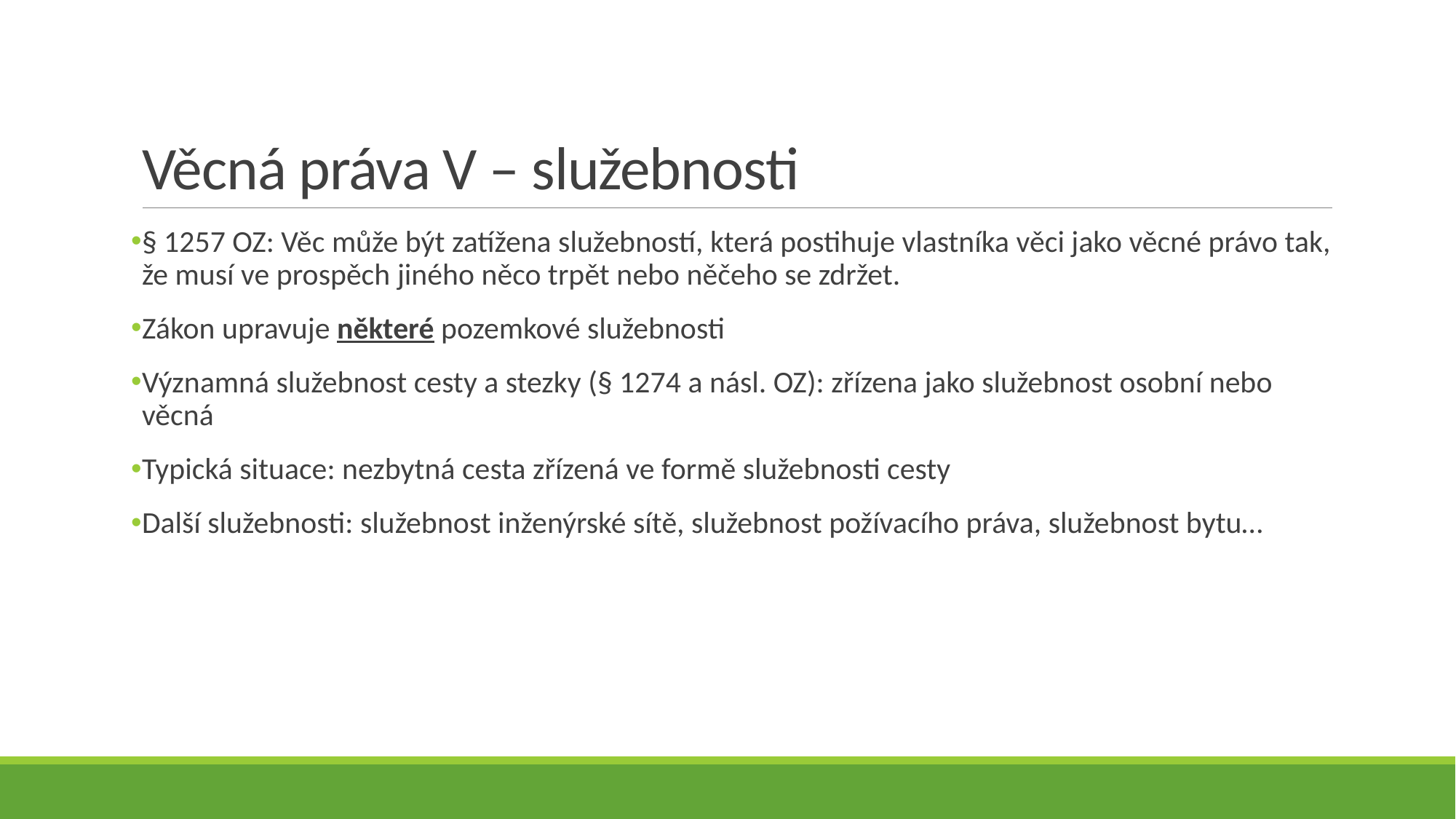

# Věcná práva V – služebnosti
§ 1257 OZ: Věc může být zatížena služebností, která postihuje vlastníka věci jako věcné právo tak, že musí ve prospěch jiného něco trpět nebo něčeho se zdržet.
Zákon upravuje některé pozemkové služebnosti
Významná služebnost cesty a stezky (§ 1274 a násl. OZ): zřízena jako služebnost osobní nebo věcná
Typická situace: nezbytná cesta zřízená ve formě služebnosti cesty
Další služebnosti: služebnost inženýrské sítě, služebnost požívacího práva, služebnost bytu…